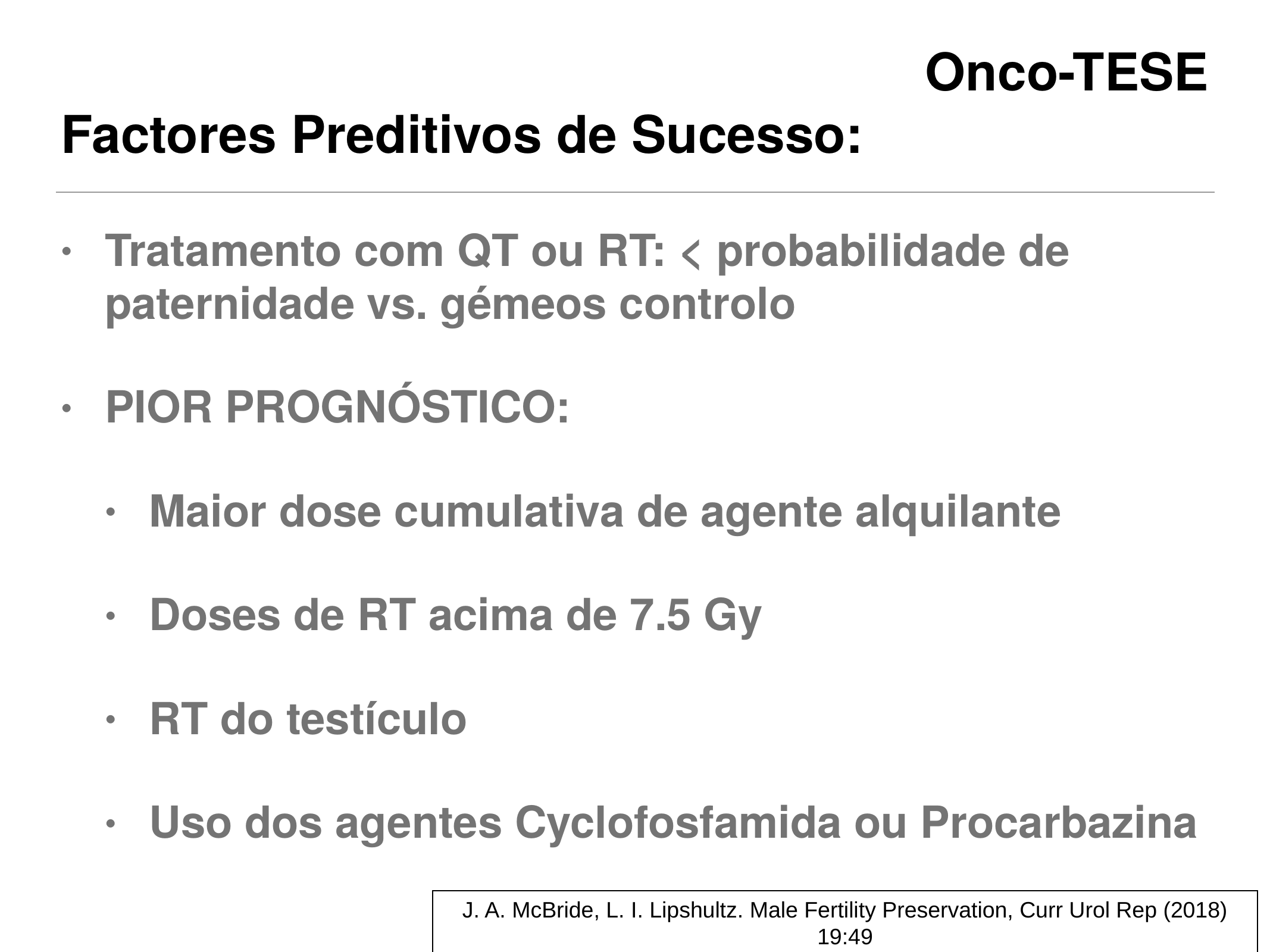

# Onco-TESE
Factores Preditivos de Sucesso:
Tratamento com QT ou RT: < probabilidade de paternidade vs. gémeos controlo
PIOR PROGNÓSTICO:
Maior dose cumulativa de agente alquilante
Doses de RT acima de 7.5 Gy
RT do testículo
Uso dos agentes Cyclofosfamida ou Procarbazina
J. A. McBride, L. I. Lipshultz. Male Fertility Preservation, Curr Urol Rep (2018) 19:49